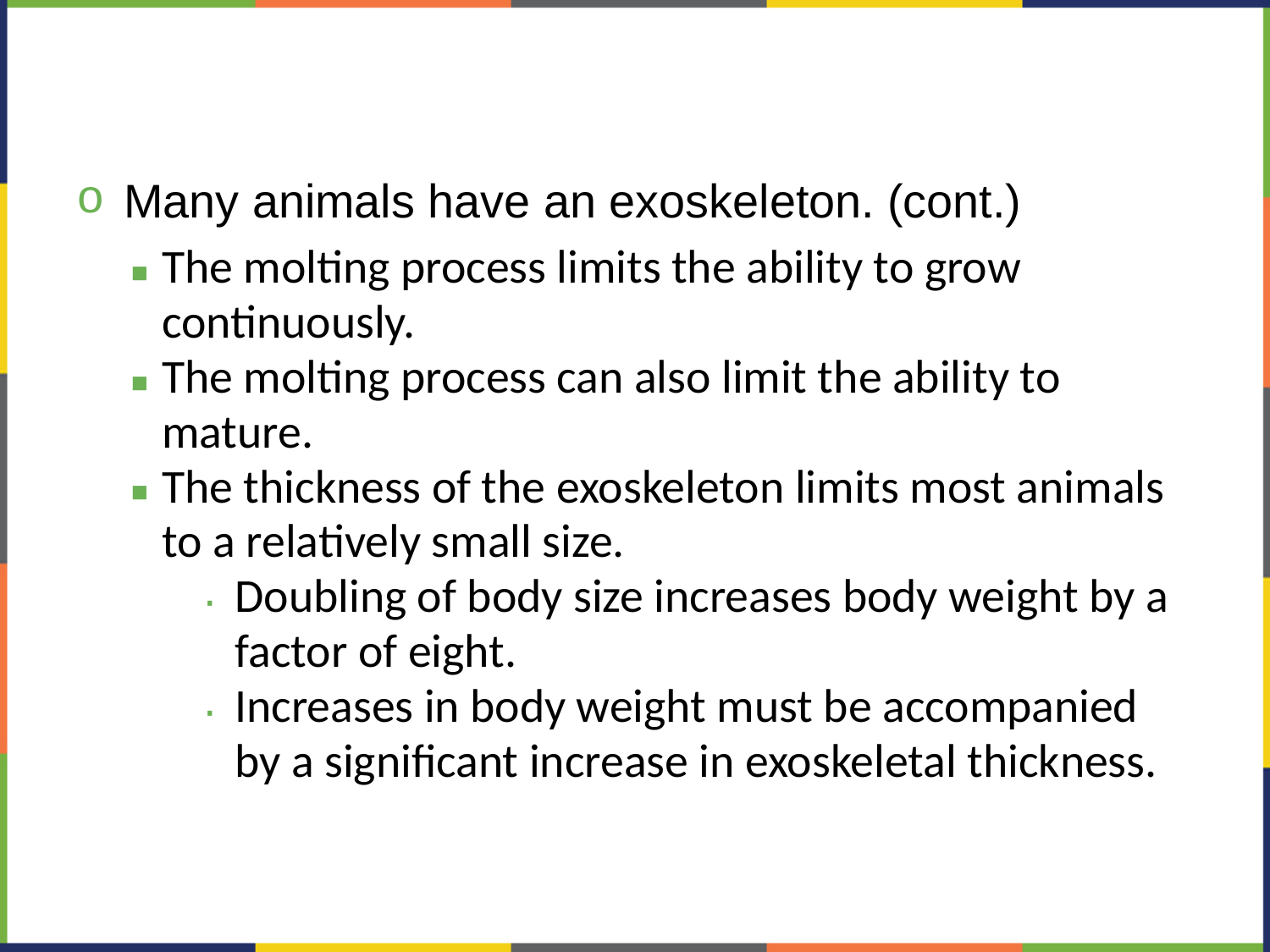

#
Many animals have an exoskeleton. (cont.)
The molting process limits the ability to grow continuously.
The molting process can also limit the ability to mature.
The thickness of the exoskeleton limits most animals to a relatively small size.
Doubling of body size increases body weight by a factor of eight.
Increases in body weight must be accompanied by a significant increase in exoskeletal thickness.